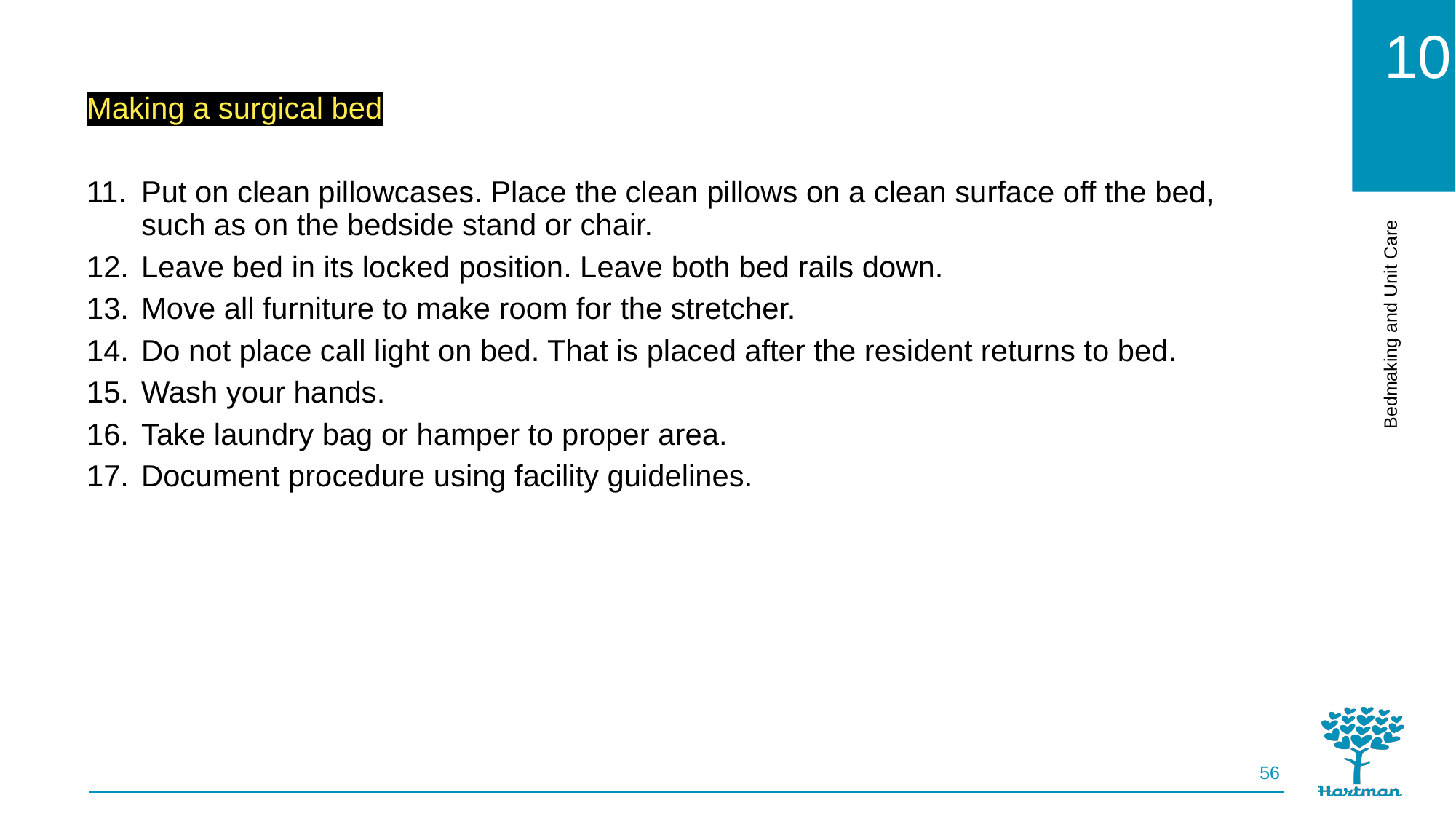

Making a surgical bed

Put on clean pillowcases. Place the clean pillows on a clean surface off the bed, such as on the bedside stand or chair.
Leave bed in its locked position. Leave both bed rails down.
Move all furniture to make room for the stretcher.
Do not place call light on bed. That is placed after the resident returns to bed.
Wash your hands.
Take laundry bag or hamper to proper area.
Document procedure using facility guidelines.

56